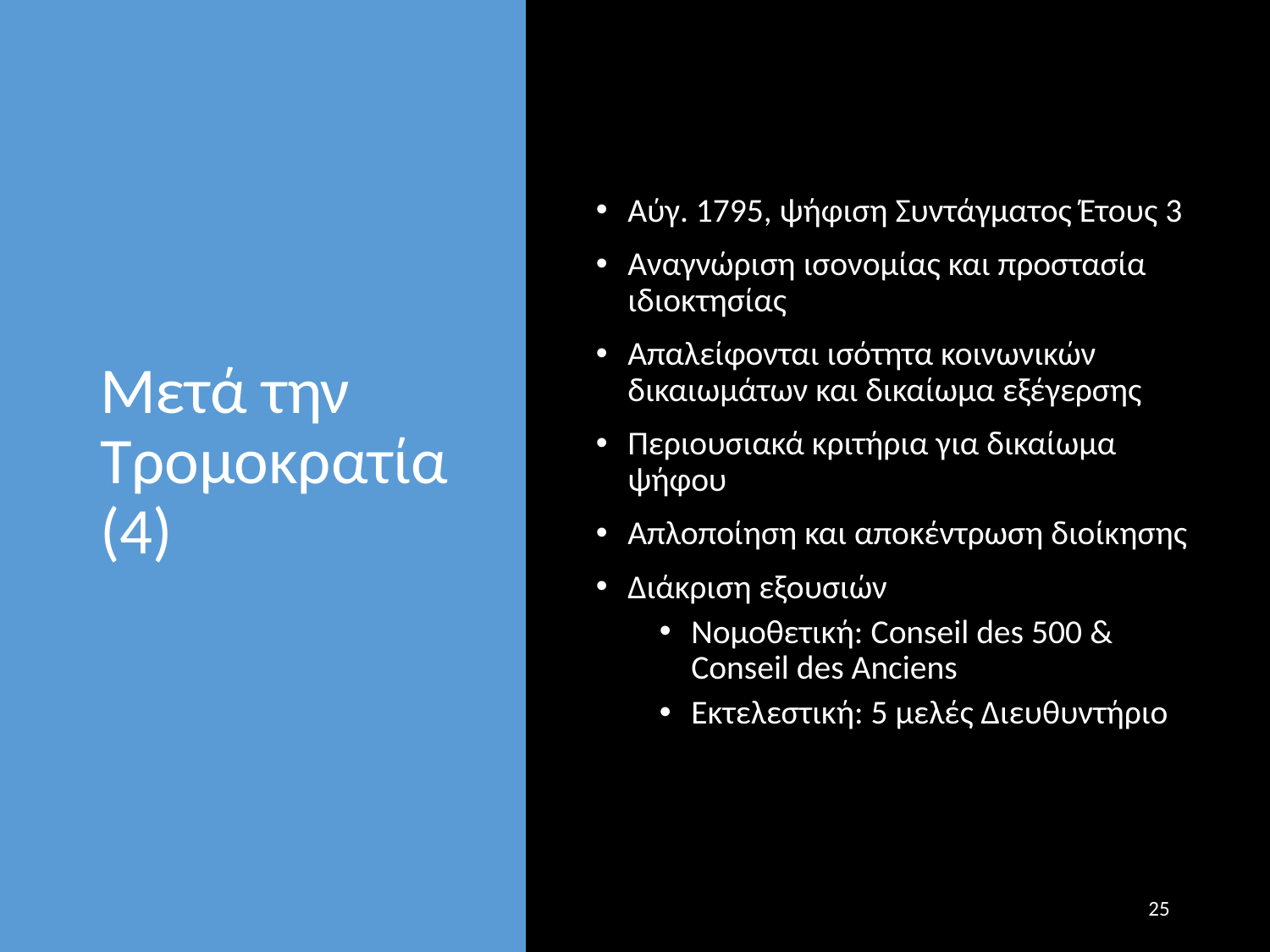

# Μετά την Τρομοκρατία (4)
Αύγ. 1795, ψήφιση Συντάγματος Έτους 3
Αναγνώριση ισονομίας και προστασία ιδιοκτησίας
Απαλείφονται ισότητα κοινωνικών δικαιωμάτων και δικαίωμα εξέγερσης
Περιουσιακά κριτήρια για δικαίωμα ψήφου
Απλοποίηση και αποκέντρωση διοίκησης
Διάκριση εξουσιών
Νομοθετική: Conseil des 500 & Conseil des Anciens
Εκτελεστική: 5 μελές Διευθυντήριο
25